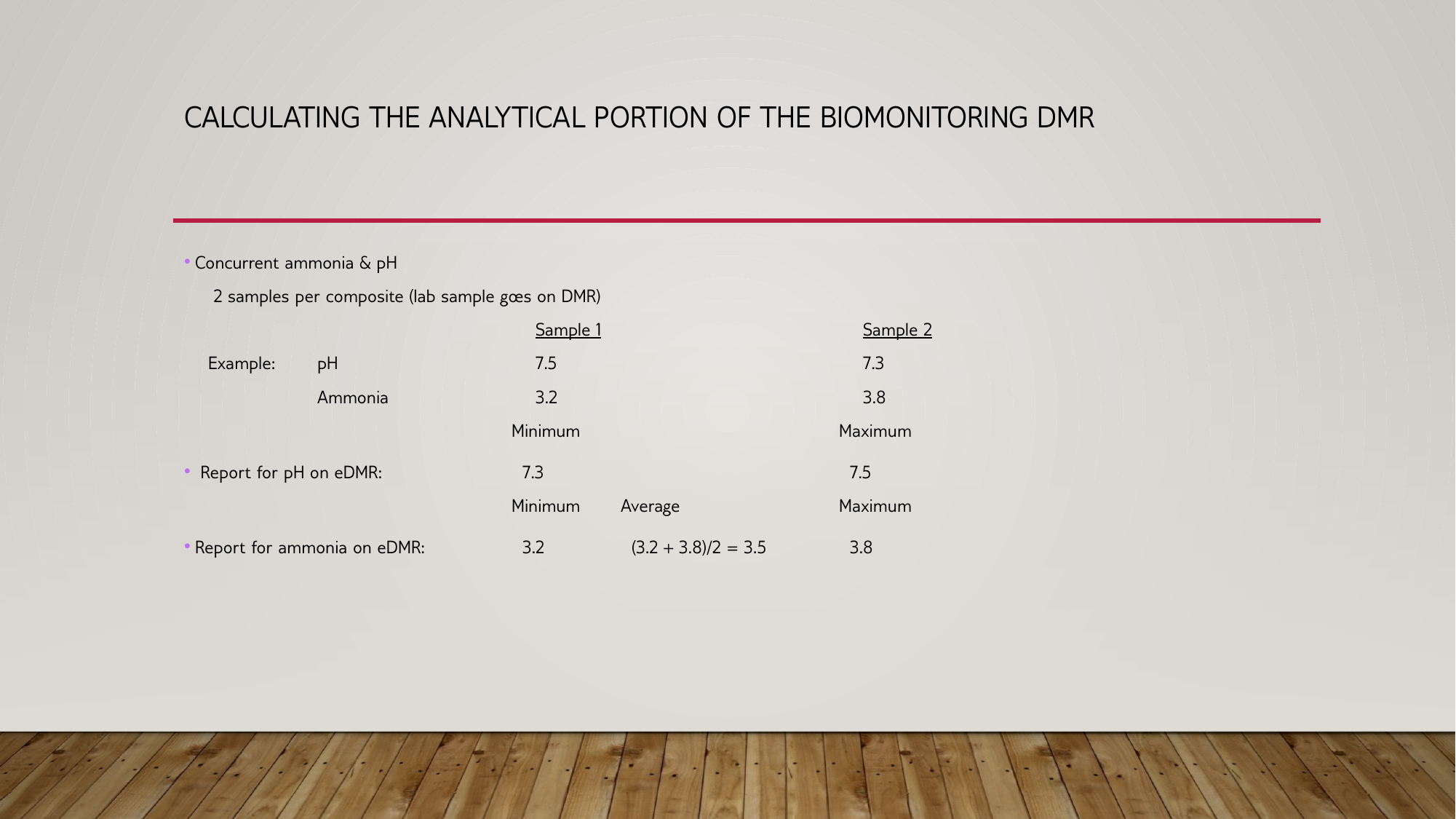

# Calculating the analytical portion of the biomonitoring dmr
Concurrent ammonia & pH
 2 samples per composite (lab sample goes on DMR)
			Sample 1			Sample 2
Example:  	pH		7.5 			7.3
	Ammonia		3.2			3.8
	Minimum			Maximum
 Report for pH on eDMR: 		7.3			7.5
	Minimum	Average		Maximum
Report for ammonia on eDMR: 	3.2	(3.2 + 3.8)/2 = 3.5	3.8